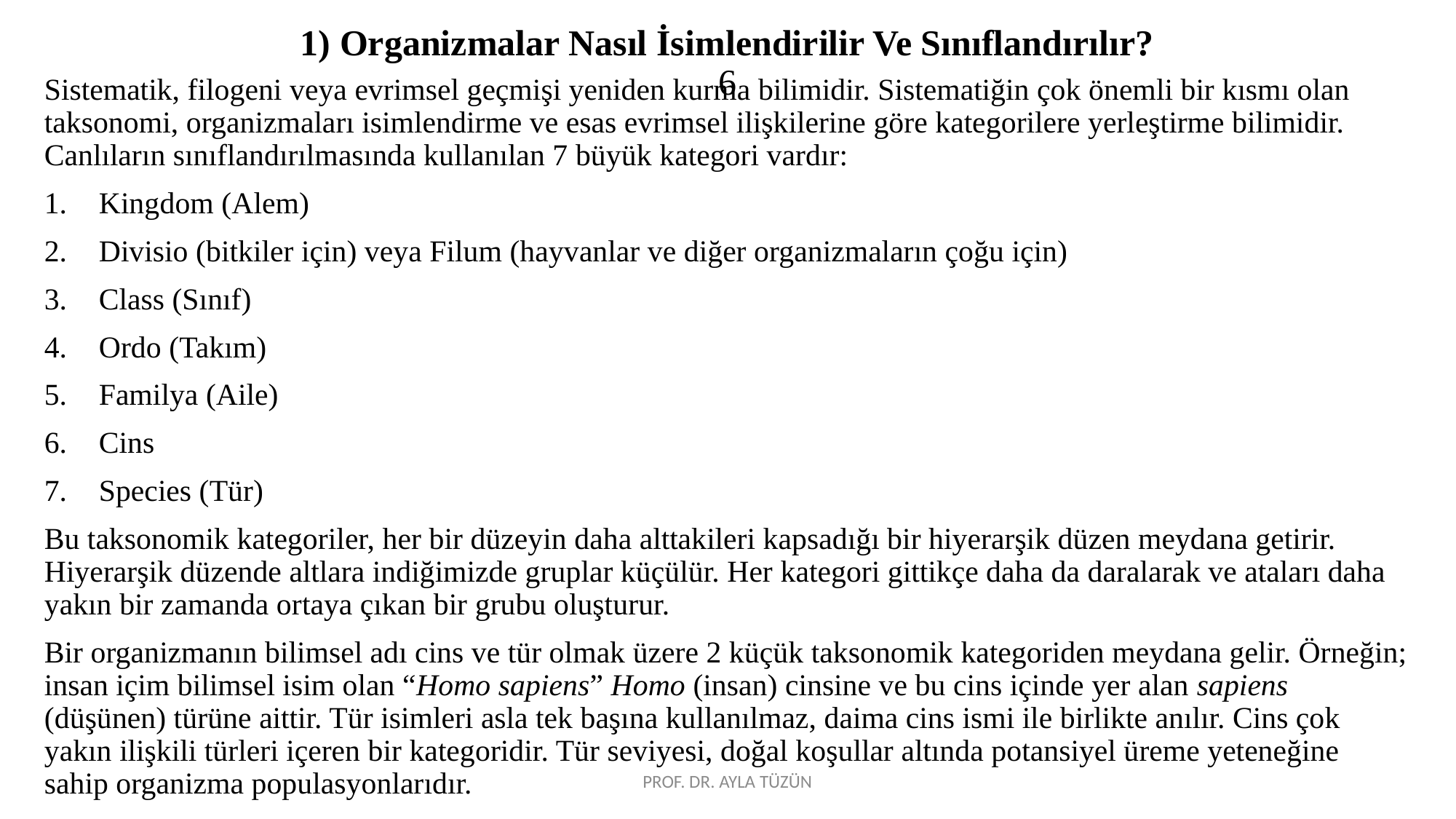

# 1) Organizmalar Nasıl İsimlendirilir Ve Sınıflandırılır? 6
Sistematik, filogeni veya evrimsel geçmişi yeniden kurma bilimidir. Sistematiğin çok önemli bir kısmı olan taksonomi, organizmaları isimlendirme ve esas evrimsel ilişkilerine göre kategorilere yerleştirme bilimidir.  Canlıların sınıflandırılmasında kullanılan 7 büyük kategori vardır:
Kingdom (Alem)
Divisio (bitkiler için) veya Filum (hayvanlar ve diğer organizmaların çoğu için)
Class (Sınıf)
Ordo (Takım)
Familya (Aile)
Cins
Species (Tür)
Bu taksonomik kategoriler, her bir düzeyin daha alttakileri kapsadığı bir hiyerarşik düzen meydana getirir. Hiyerarşik düzende altlara indiğimizde gruplar küçülür. Her kategori gittikçe daha da daralarak ve ataları daha yakın bir zamanda ortaya çıkan bir grubu oluşturur.
Bir organizmanın bilimsel adı cins ve tür olmak üzere 2 küçük taksonomik kategoriden meydana gelir. Örneğin; insan içim bilimsel isim olan “Homo sapiens” Homo (insan) cinsine ve bu cins içinde yer alan sapiens (düşünen) türüne aittir. Tür isimleri asla tek başına kullanılmaz, daima cins ismi ile birlikte anılır. Cins çok yakın ilişkili türleri içeren bir kategoridir. Tür seviyesi, doğal koşullar altında potansiyel üreme yeteneğine sahip organizma populasyonlarıdır.

PROF. DR. AYLA TÜZÜN